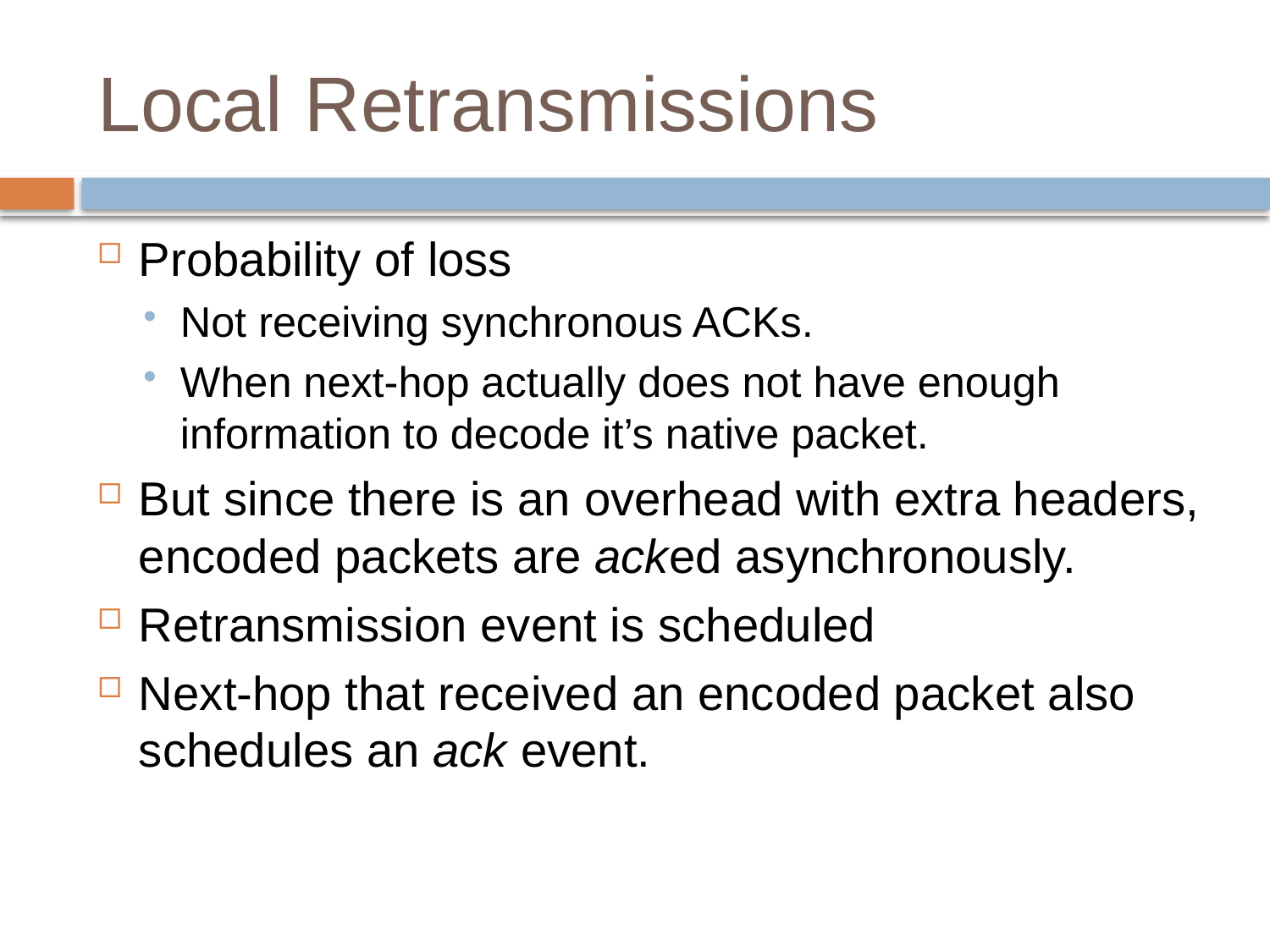

# Local Retransmissions
Probability of loss
Not receiving synchronous ACKs.
When next-hop actually does not have enough information to decode it’s native packet.
But since there is an overhead with extra headers, encoded packets are acked asynchronously.
Retransmission event is scheduled
Next-hop that received an encoded packet also schedules an ack event.